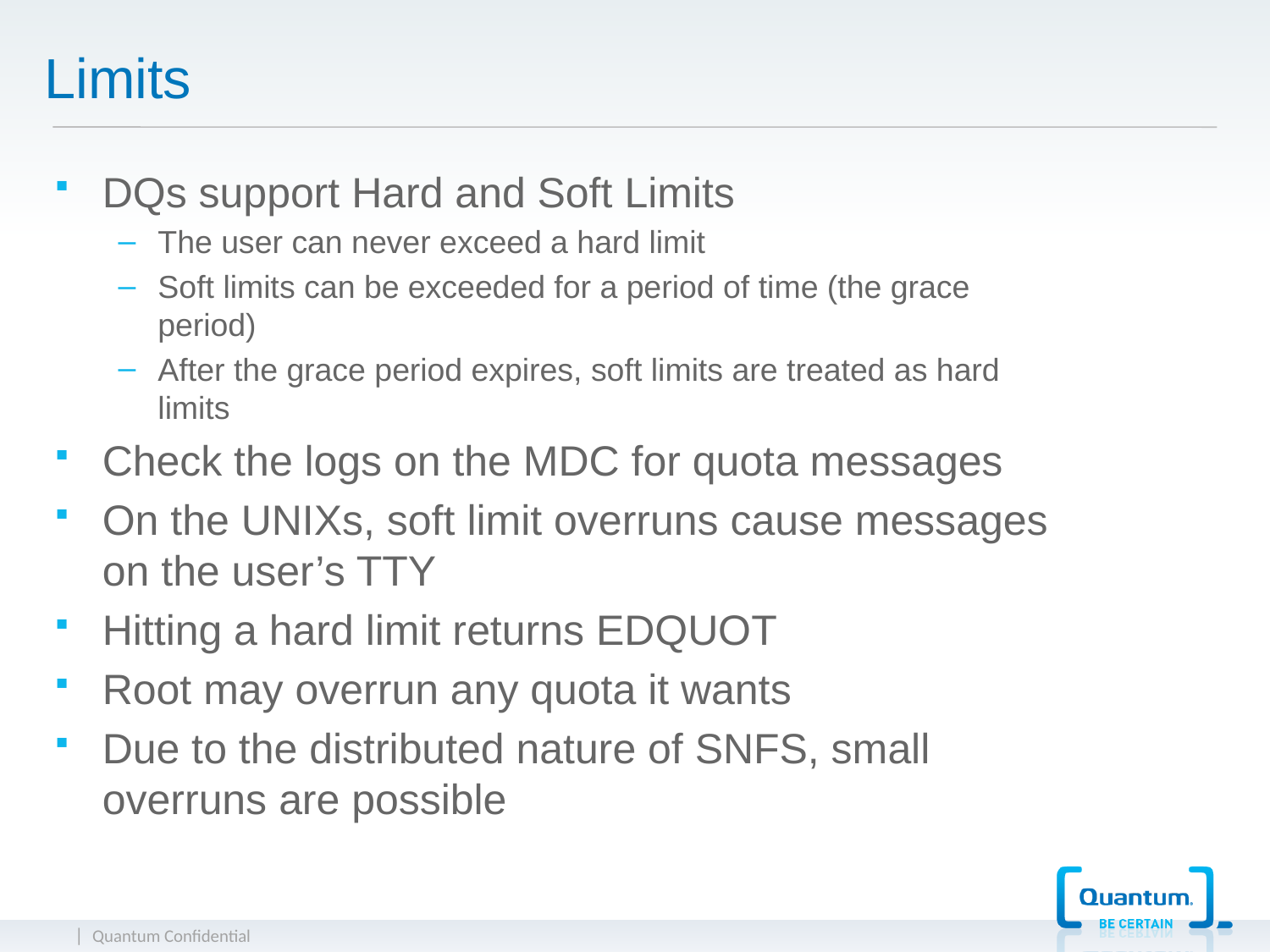

# Limits
DQs support Hard and Soft Limits
The user can never exceed a hard limit
Soft limits can be exceeded for a period of time (the grace period)
After the grace period expires, soft limits are treated as hard limits
Check the logs on the MDC for quota messages
On the UNIXs, soft limit overruns cause messages on the user’s TTY
Hitting a hard limit returns EDQUOT
Root may overrun any quota it wants
Due to the distributed nature of SNFS, small overruns are possible